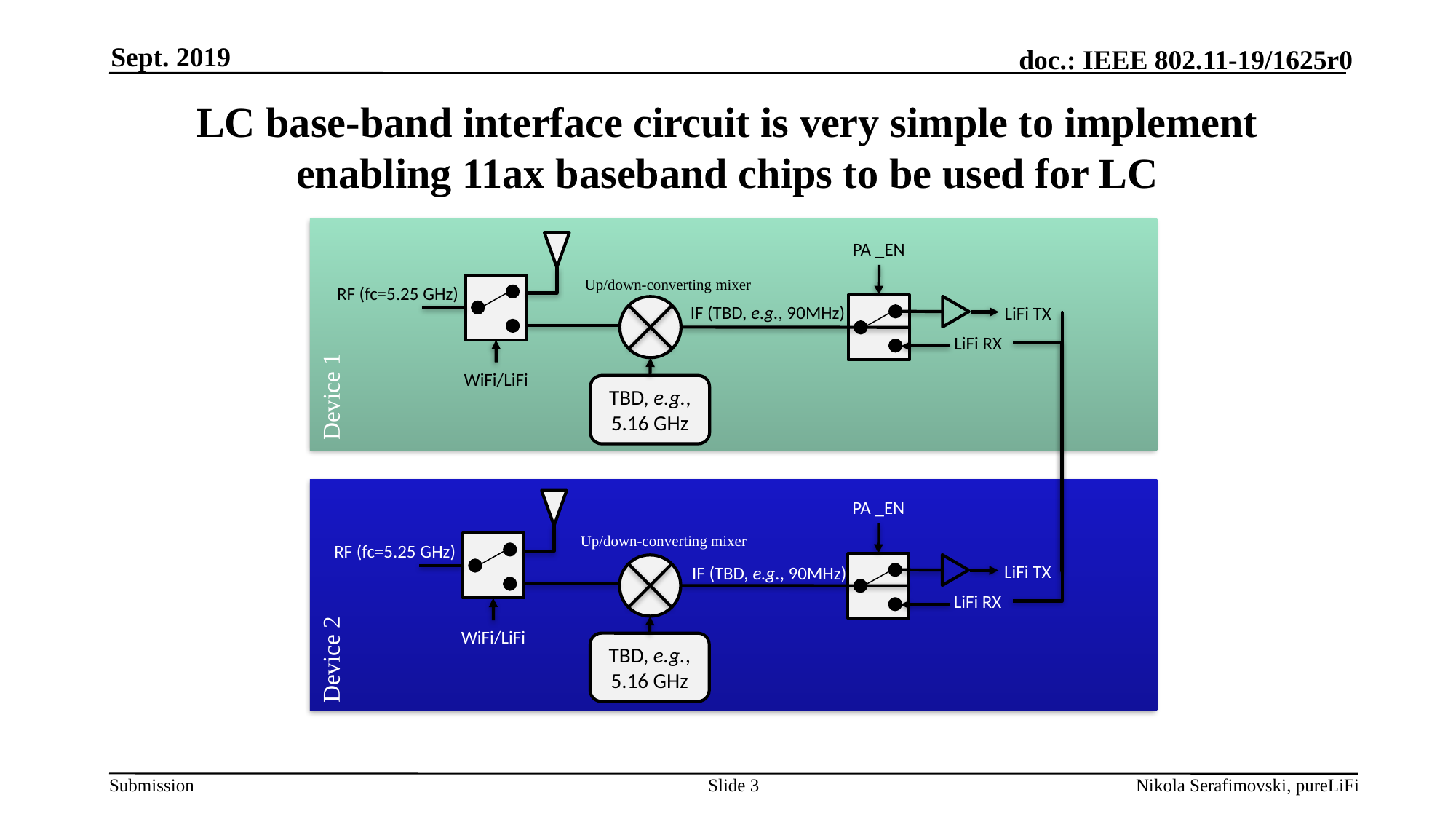

Sept. 2019
# LC base-band interface circuit is very simple to implement enabling 11ax baseband chips to be used for LC

PA _EN
Up/down-converting mixer

RF (fc=5.25 GHz)

IF (TBD, e.g., 90MHz)
LiFi TX

LiFi RX
WiFi/LiFi
Device 1
TBD, e.g., 5.16 GHz

PA _EN
Up/down-converting mixer

RF (fc=5.25 GHz)

LiFi TX

IF (TBD, e.g., 90MHz)

LiFi RX
WiFi/LiFi
Device 2
TBD, e.g., 5.16 GHz
Slide 3
Nikola Serafimovski, pureLiFi